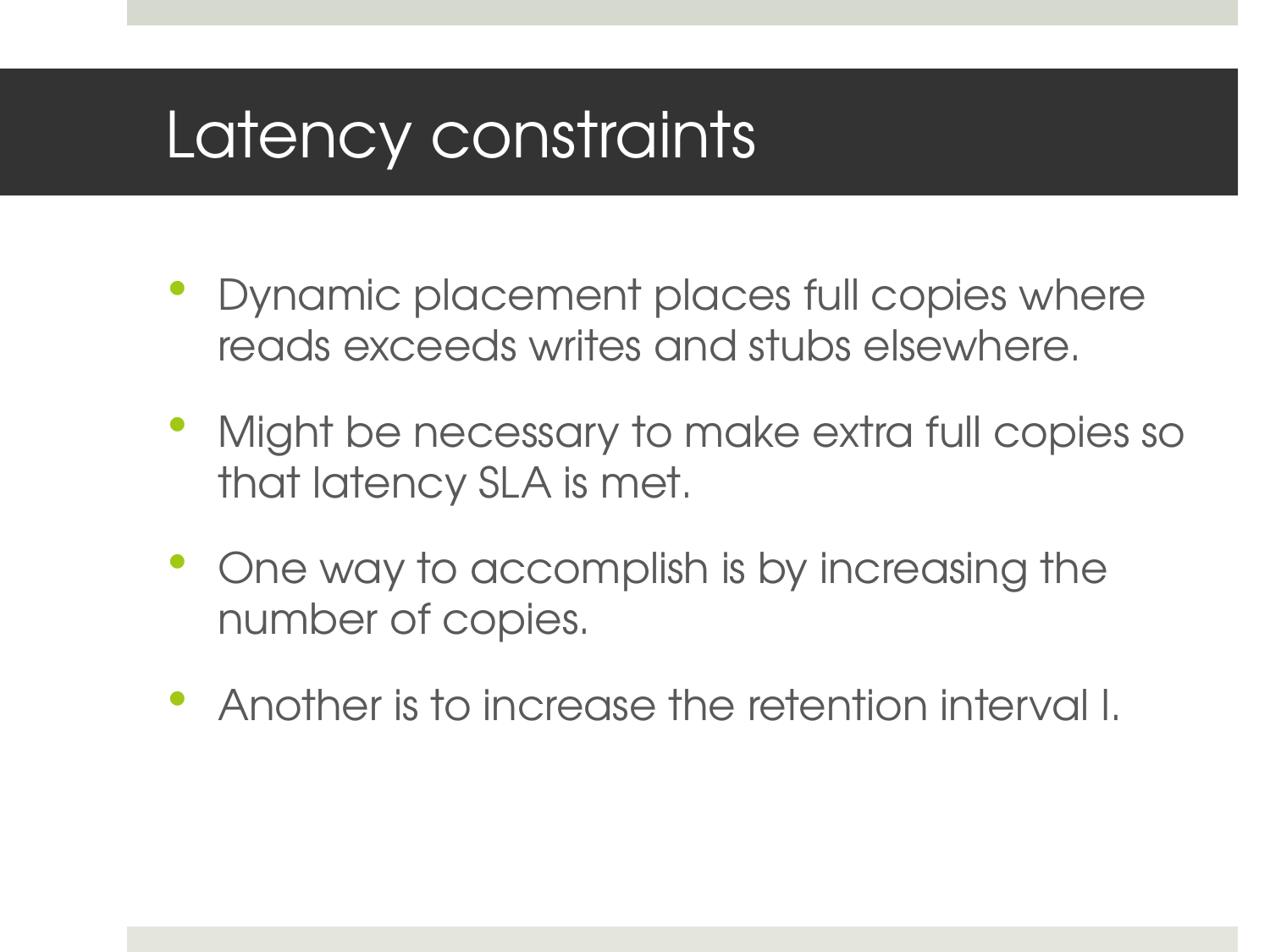

# Latency constraints
Dynamic placement places full copies where reads exceeds writes and stubs elsewhere.
Might be necessary to make extra full copies so that latency SLA is met.
One way to accomplish is by increasing the number of copies.
Another is to increase the retention interval I.